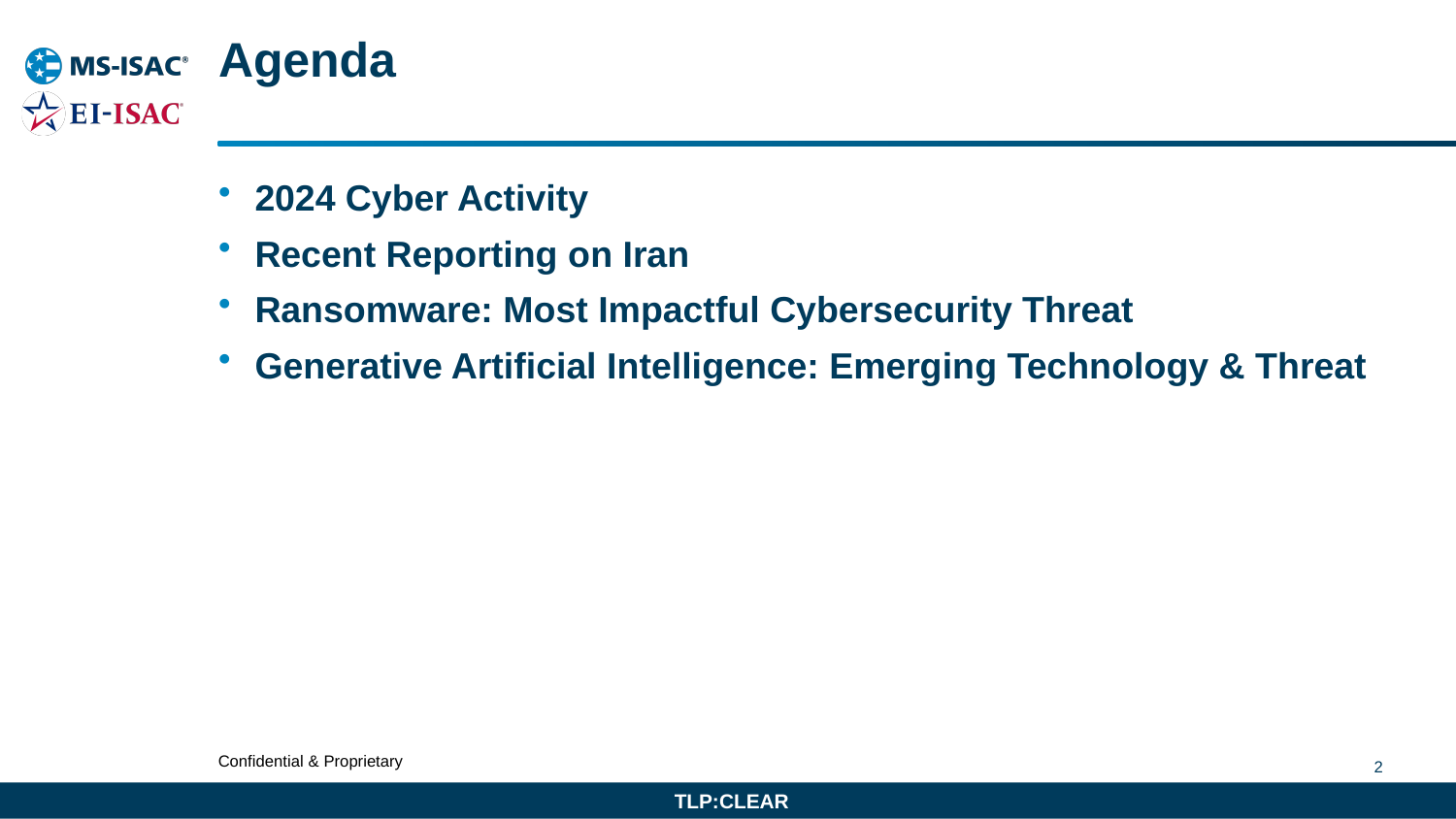

# Agenda

2024 Cyber Activity
Recent Reporting on Iran
Ransomware: Most Impactful Cybersecurity Threat
Generative Artificial Intelligence: Emerging Technology & Threat
TLP:CLEAR